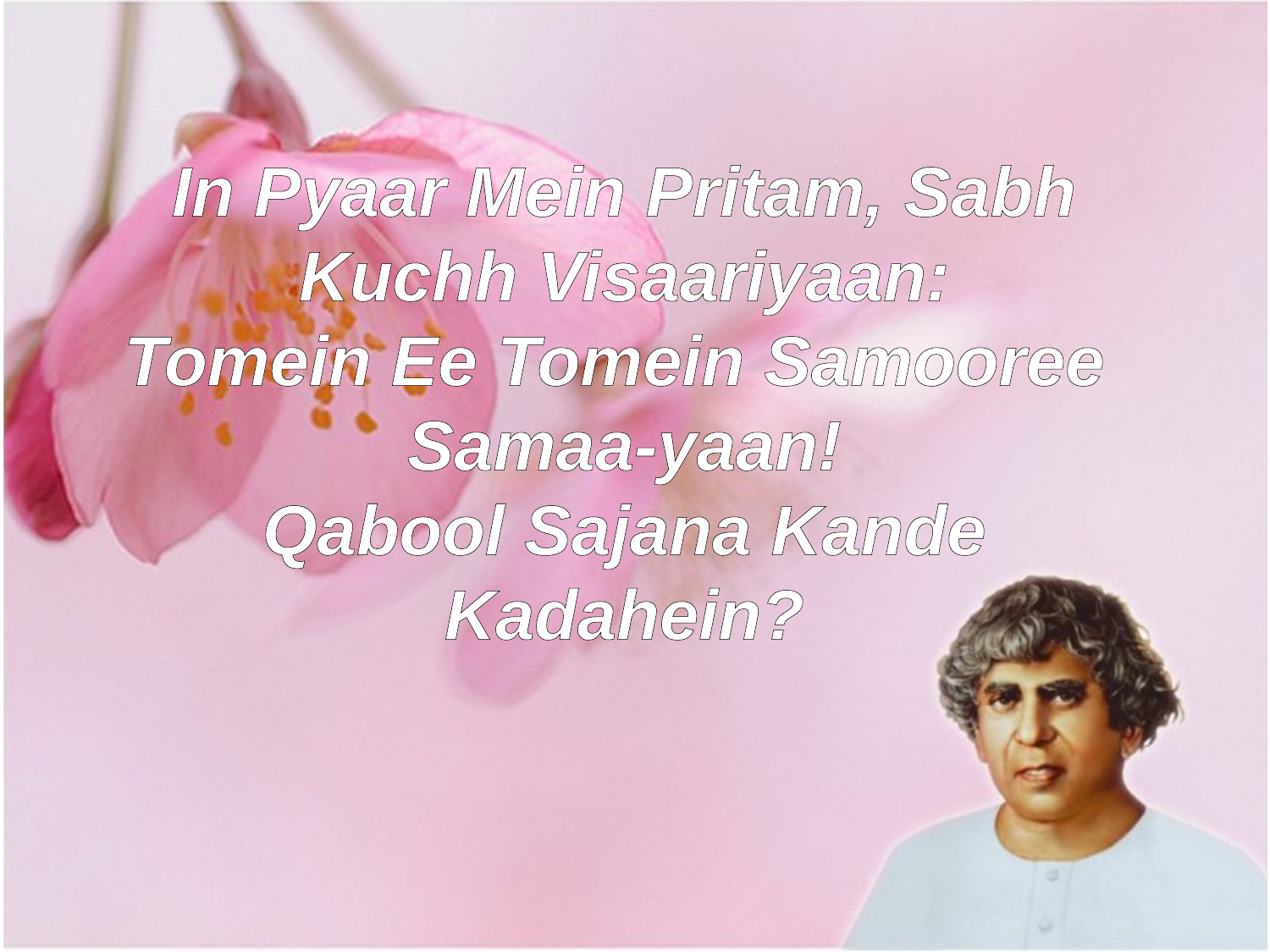

In Pyaar Mein Pritam, Sabh Kuchh Visaariyaan:
Tomein Ee Tomein Samooree
Samaa-yaan!
Qabool Sajana Kande Kadahein?